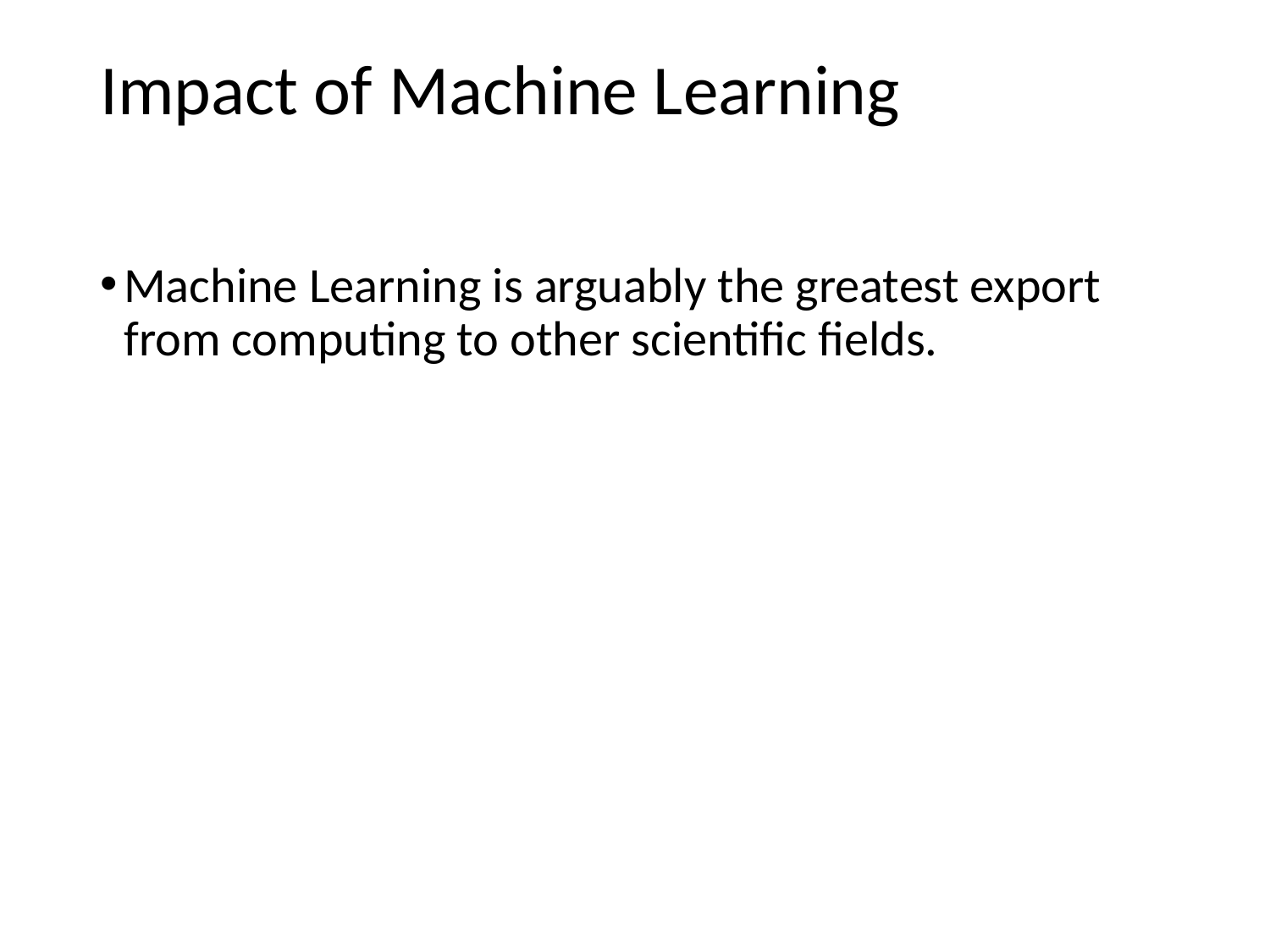

# Impact of Machine Learning
Machine Learning is arguably the greatest export from computing to other scientific fields.